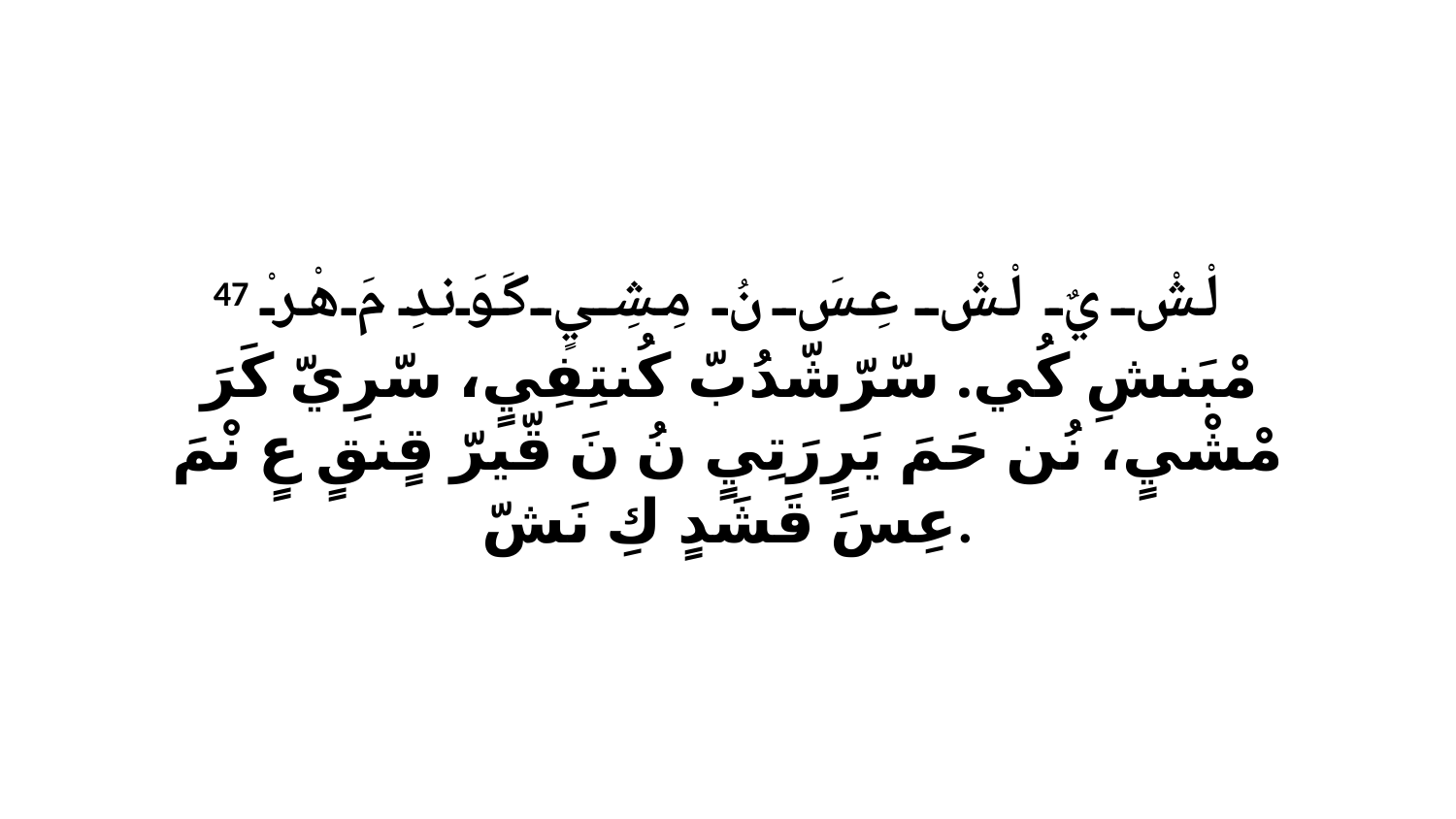

47 لْشْ يٌ لْشْ عِسَ نُ مِشِيٍ كَوَندِ مَ هْرْ مْبَنشِ كُي. سّرّشّدُبّ كُنتِفِيٍ، سّرِيّ كَرَ مْشْيٍ، نُن حَمَ يَرٍرَتِيٍ نُ نَ قّيرّ قٍنقٍ عٍ نْمَ عِسَ قَشَدٍ كِ نَشّ.